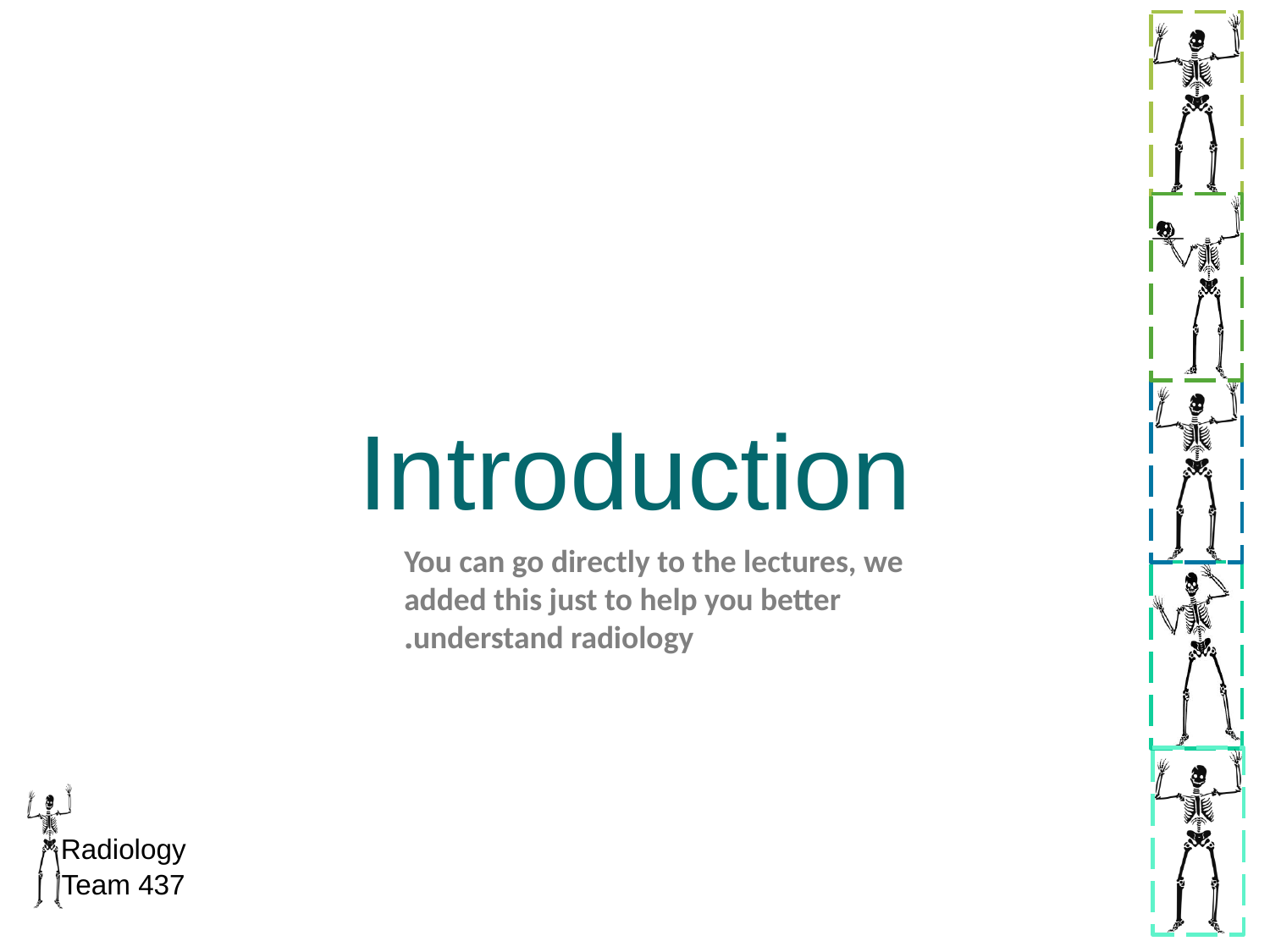

# Introduction
You can go directly to the lectures, we added this just to help you better understand radiology.